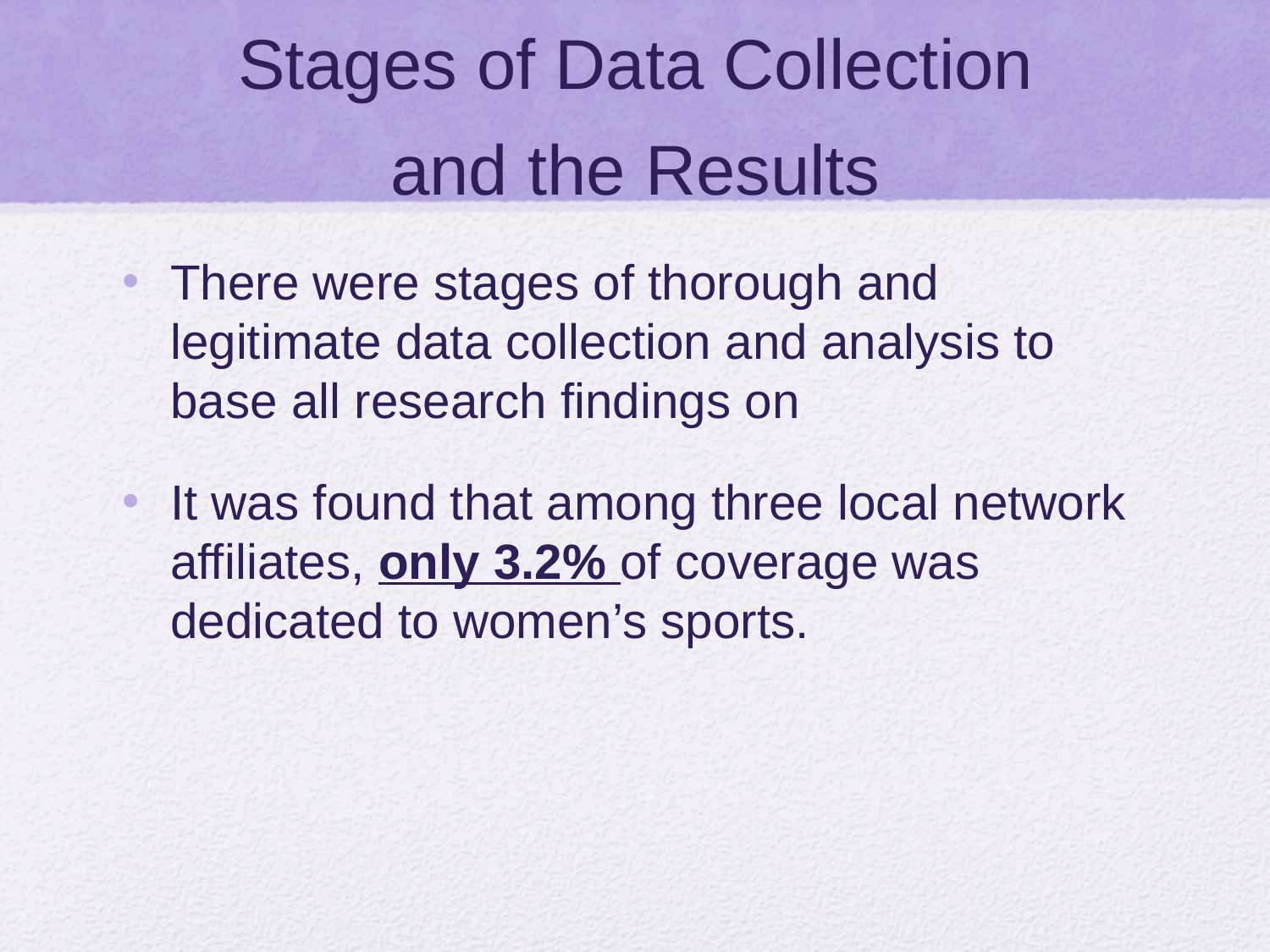

# Stages of Data Collection and the Results
There were stages of thorough and legitimate data collection and analysis to base all research findings on
It was found that among three local network affiliates, only 3.2% of coverage was dedicated to women’s sports.